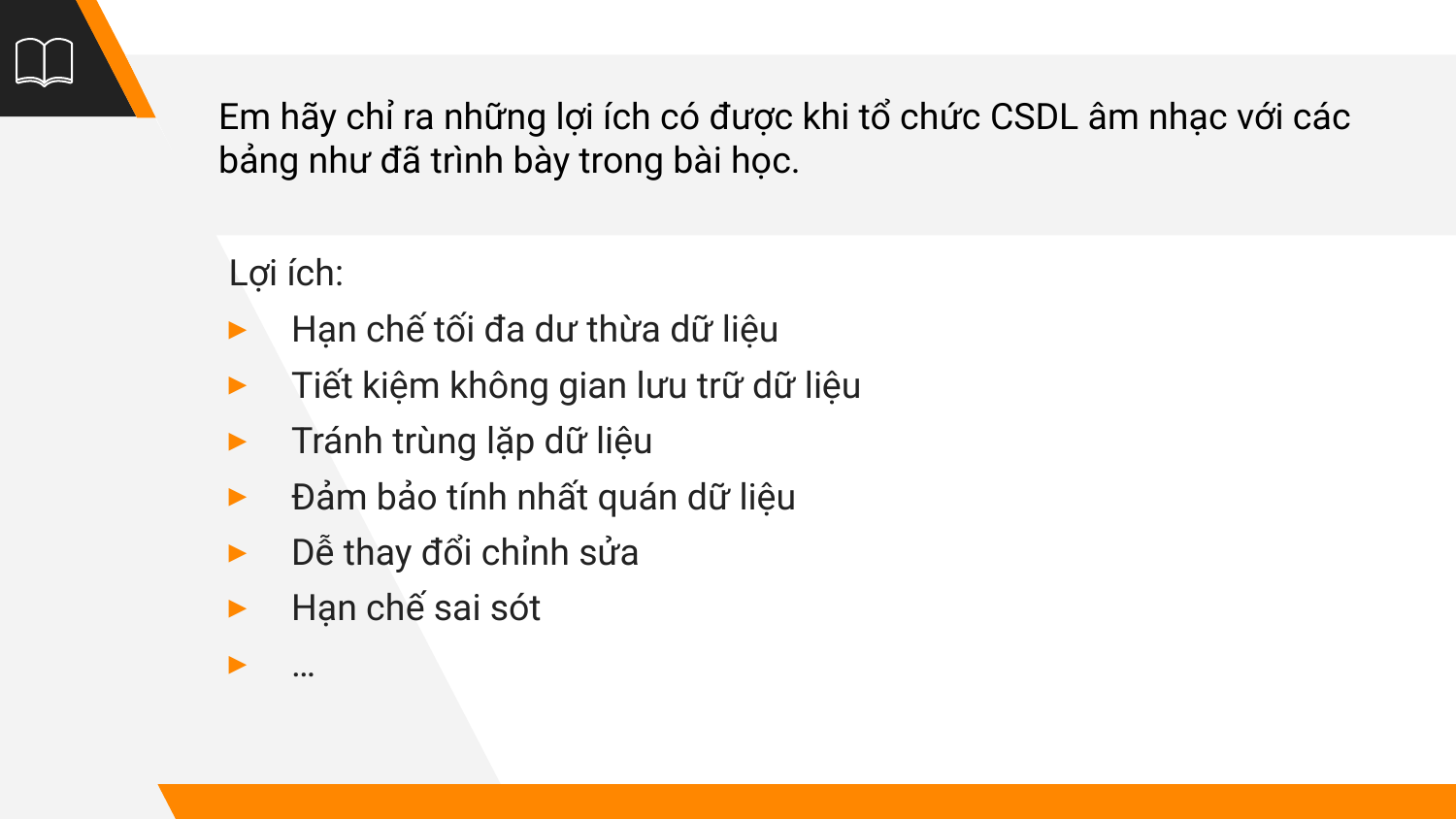

Em hãy chỉ ra những lợi ích có được khi tổ chức CSDL âm nhạc với các bảng như đã trình bày trong bài học.
Lợi ích:
Hạn chế tối đa dư thừa dữ liệu
Tiết kiệm không gian lưu trữ dữ liệu
Tránh trùng lặp dữ liệu
Đảm bảo tính nhất quán dữ liệu
Dễ thay đổi chỉnh sửa
Hạn chế sai sót
…